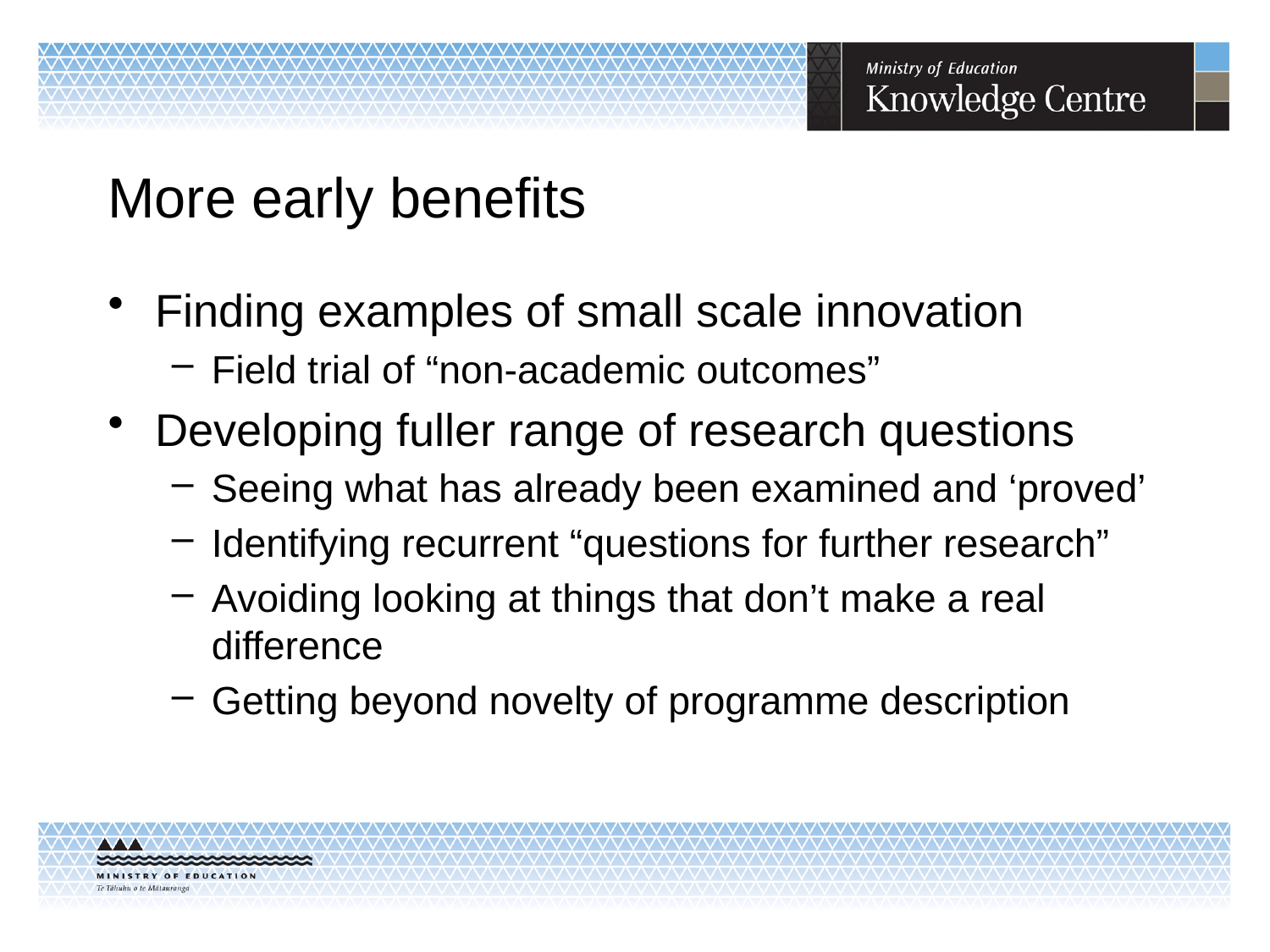

# More early benefits
Finding examples of small scale innovation
Field trial of “non-academic outcomes”
Developing fuller range of research questions
Seeing what has already been examined and ‘proved’
Identifying recurrent “questions for further research”
Avoiding looking at things that don’t make a real difference
Getting beyond novelty of programme description